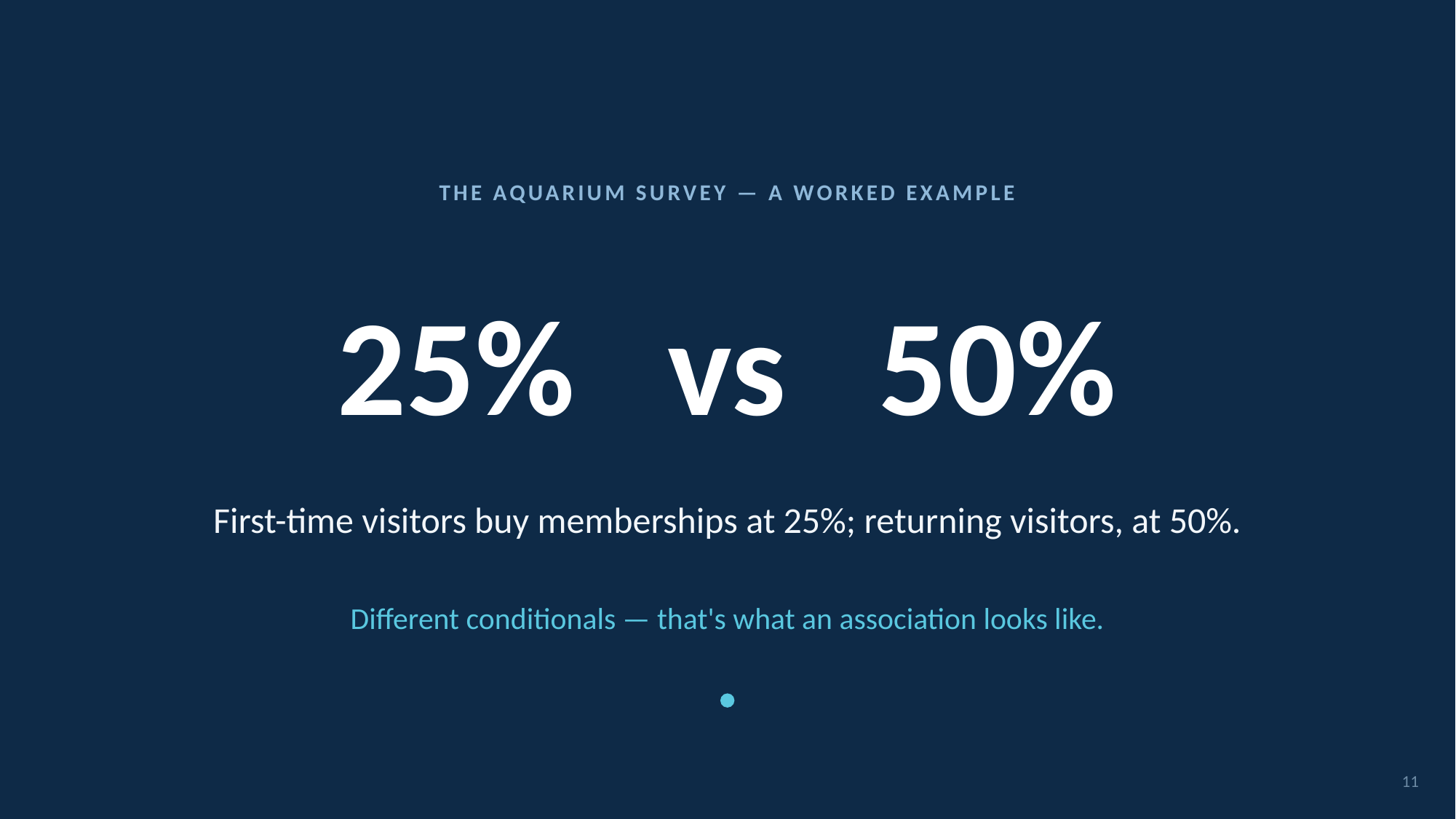

THE AQUARIUM SURVEY — A WORKED EXAMPLE
# 25%   vs   50%
First-time visitors buy memberships at 25%; returning visitors, at 50%.
Different conditionals — that's what an association looks like.

11